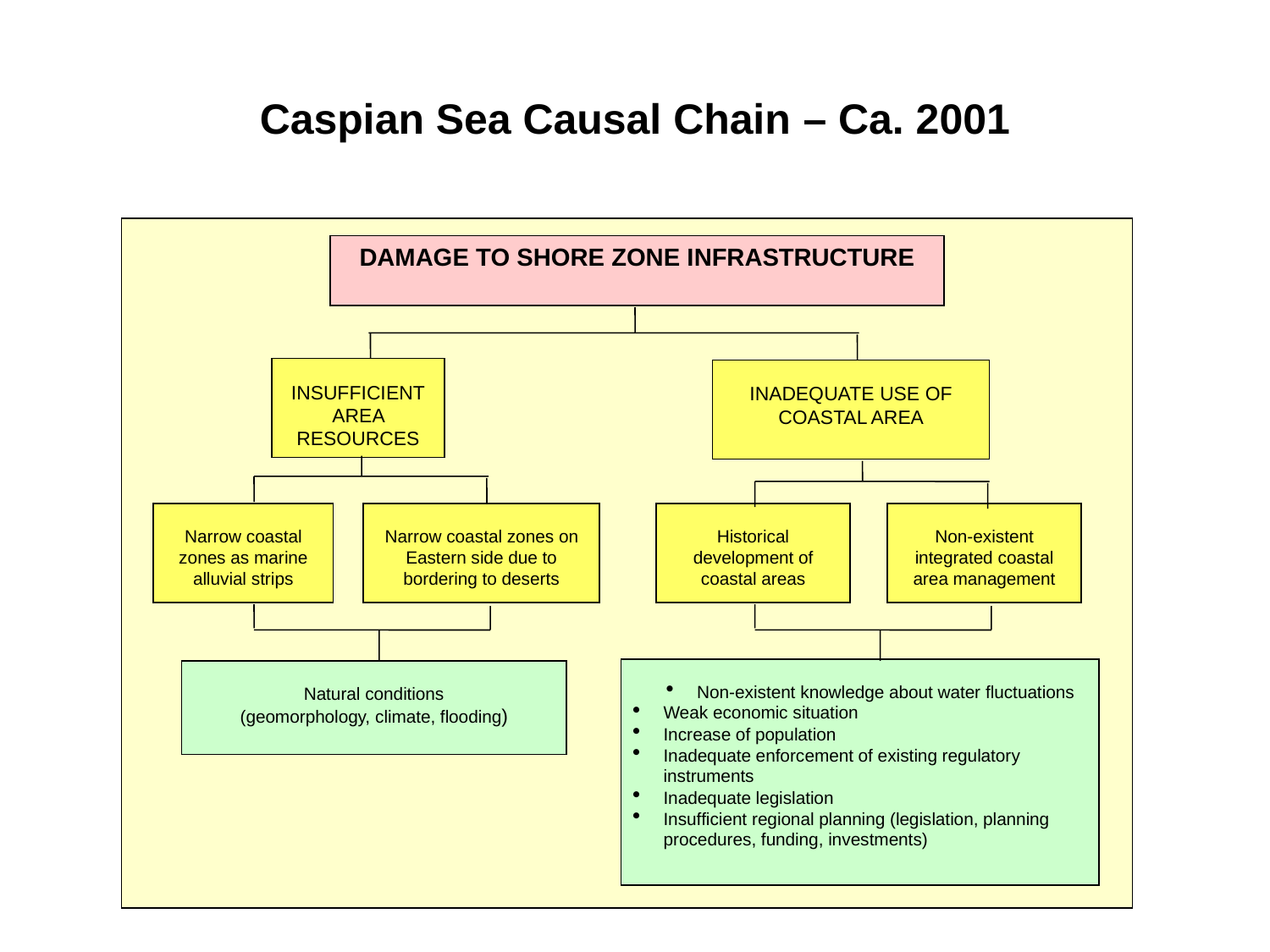

# Caspian Sea Causal Chain – Ca. 2001

DAMAGE TO SHORE ZONE INFRASTRUCTURE

INSUFFICIENT AREA RESOURCES
INADEQUATE USE OF COASTAL AREA

Narrow coastal zones as marine alluvial strips
Narrow coastal zones on Eastern side due to bordering to deserts
Historical development of coastal areas
Non-existent integrated coastal area management

Non-existent knowledge about water fluctuations
Weak economic situation
Increase of population
Inadequate enforcement of existing regulatory instruments
Inadequate legislation
Insufficient regional planning (legislation, planning procedures, funding, investments)

Natural conditions
(geomorphology, climate, flooding)